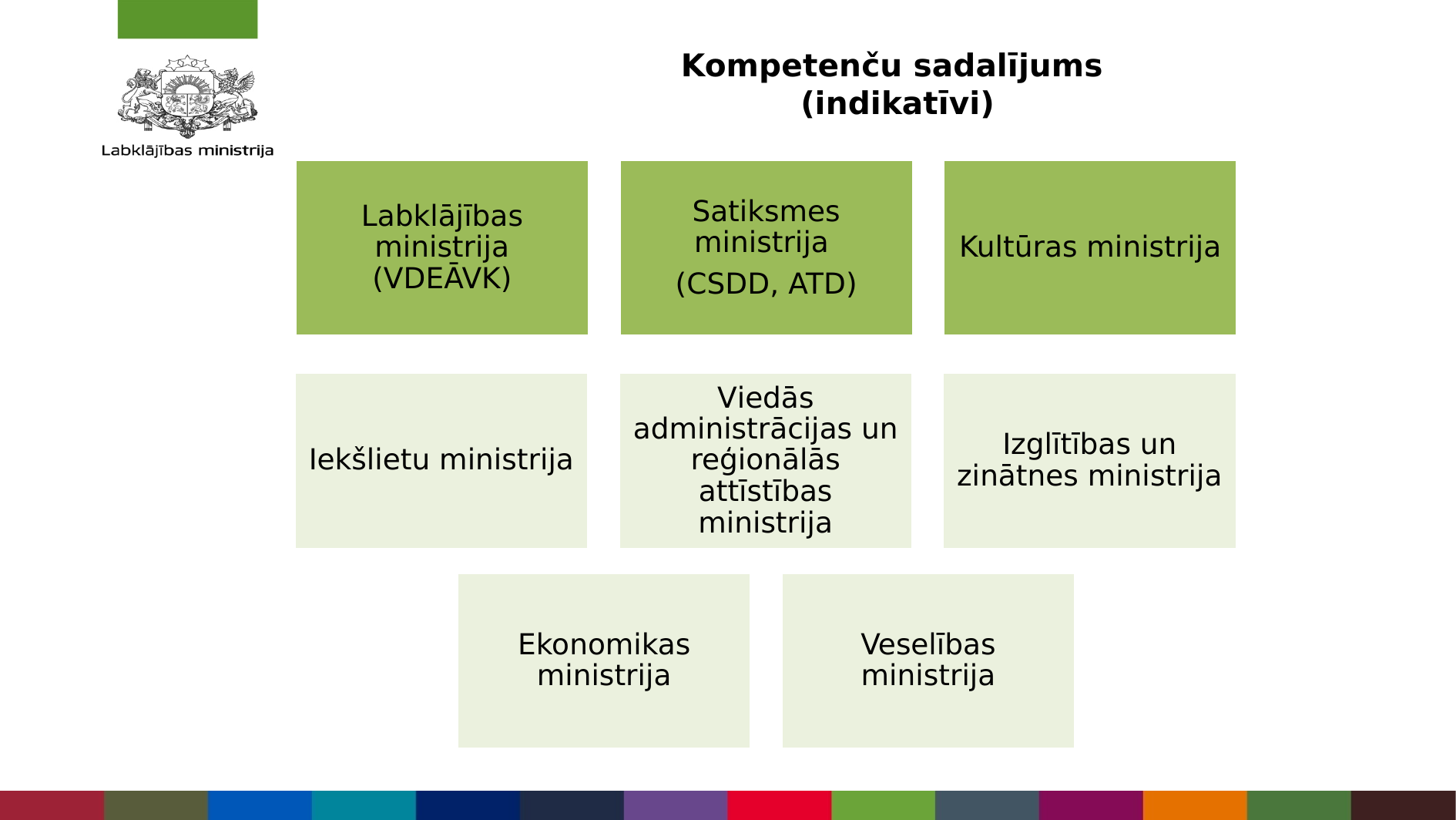

# Kompetenču sadalījums (indikatīvi)
Labklājības ministrija (VDEĀVK)
Satiksmes ministrija
(CSDD, ATD)
Kultūras ministrija
Iekšlietu ministrija
Viedās administrācijas un reģionālās attīstības ministrija
Izglītības un zinātnes ministrija
Ekonomikas ministrija
Veselības ministrija

9